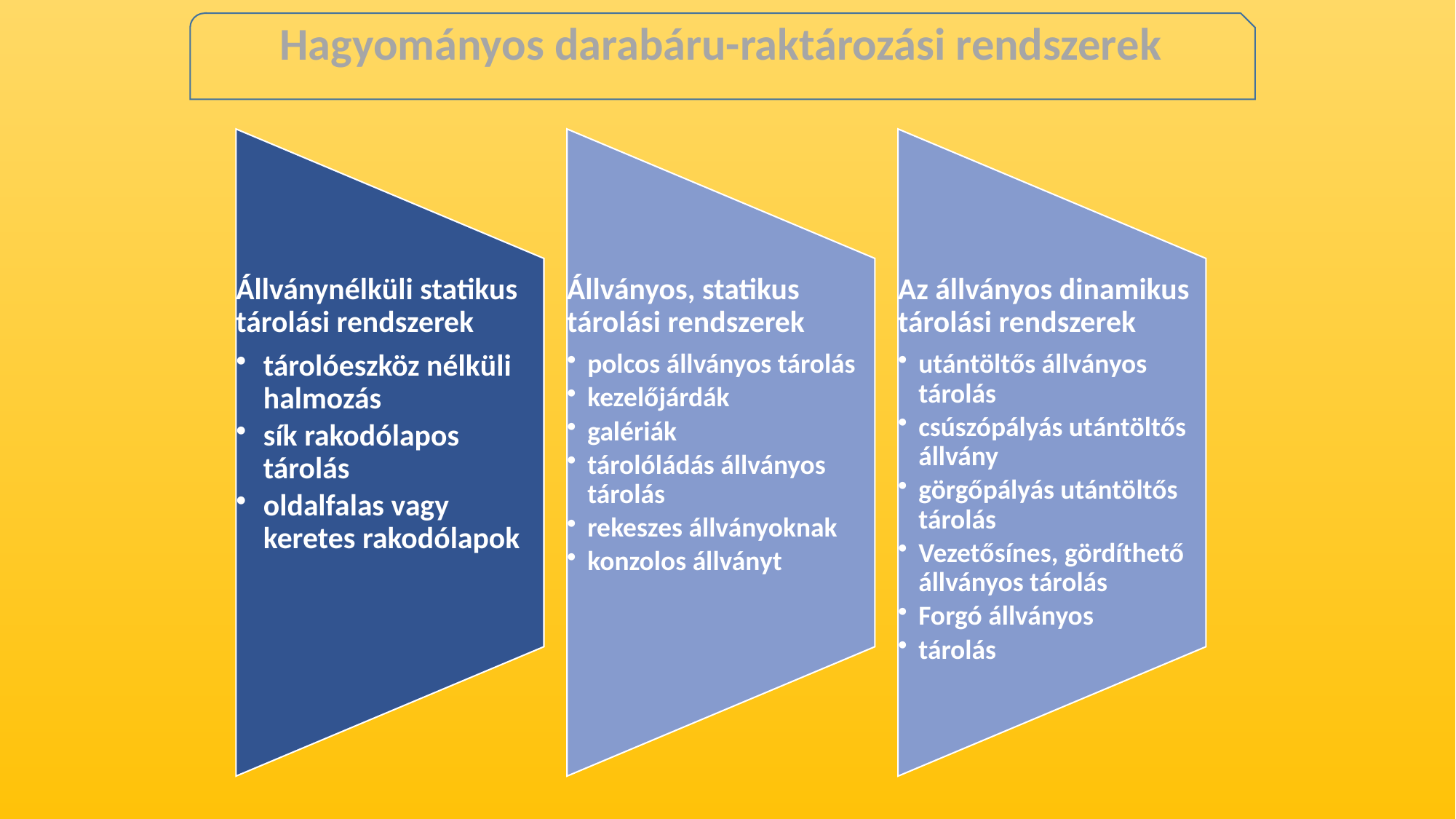

Hagyományos darabáru-raktározási rendszerek

Állványnélküli statikus tárolási rendszerek
tárolóeszköz nélküli halmozás
sík rakodólapos tárolás
oldalfalas vagy keretes rakodólapok
Állványos, statikus tárolási rendszerek
polcos állványos tárolás
kezelőjárdák
galériák
tárolóládás állványos tárolás
rekeszes állványoknak
konzolos állványt
Az állványos dinamikus tárolási rendszerek
utántöltős állványos tárolás
csúszópályás utántöltős állvány
görgőpályás utántöltős tárolás
Vezetősínes, gördíthető állványos tárolás
Forgó állványos
tárolás